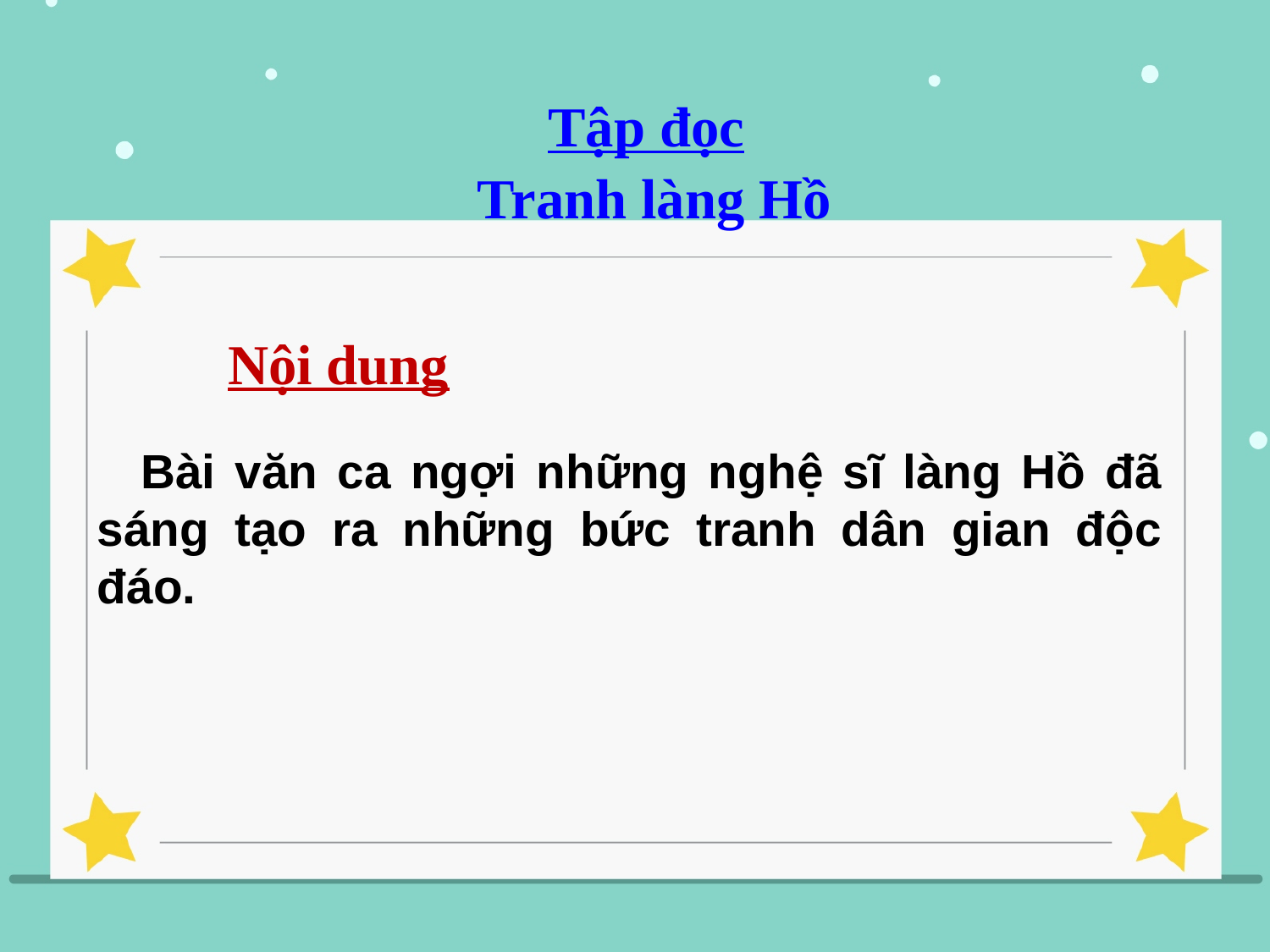

Tập đọc
     Tranh làng Hồ
# Nội dung

	Bài văn ca ngợi những nghệ sĩ làng Hồ đã sáng tạo ra những bức tranh dân gian độc đáo.